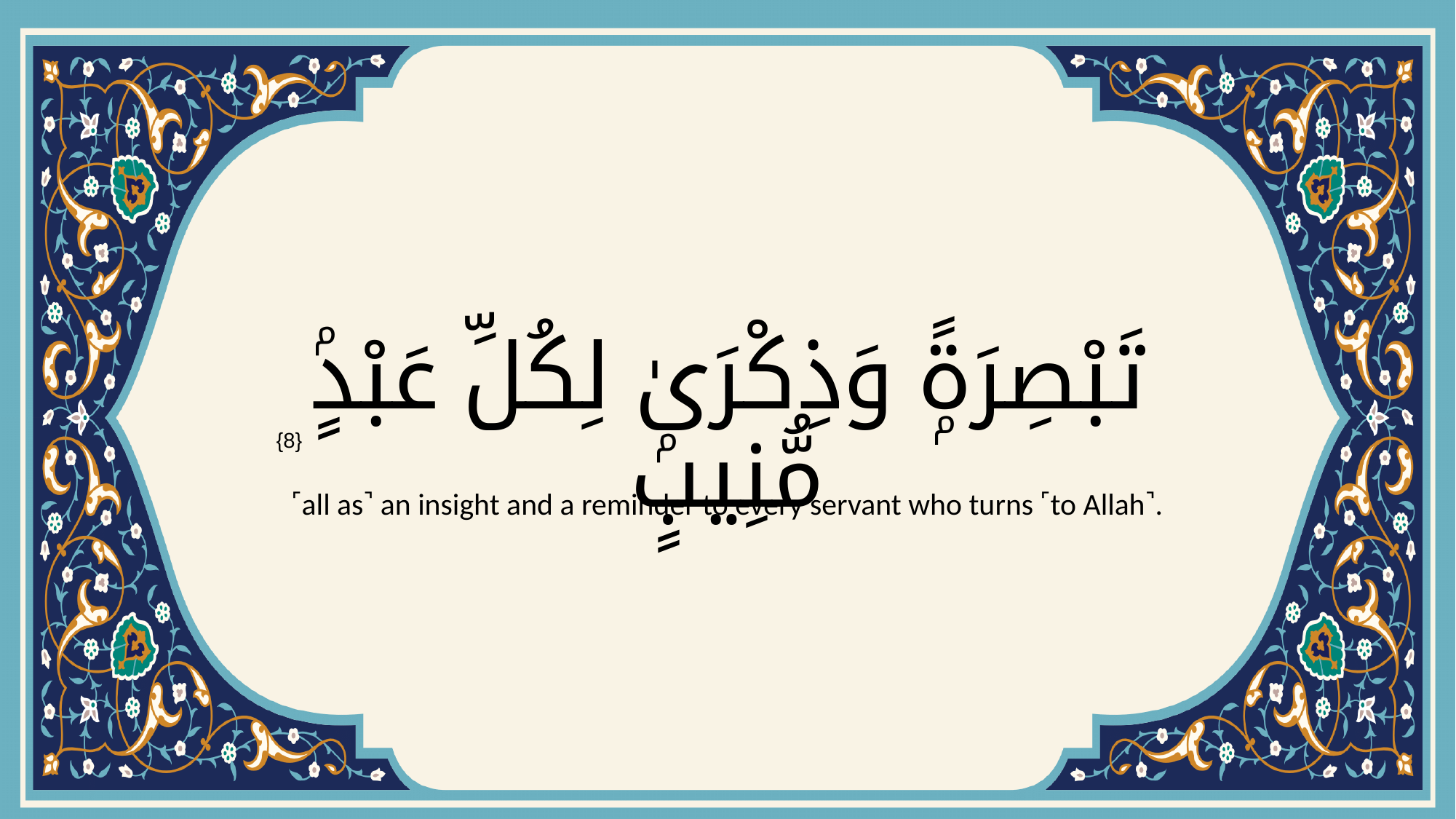

# تَبْصِرَةًۭ وَذِكْرَىٰ لِكُلِّ عَبْدٍۢ مُّنِيبٍۢ
{8}
˹all as˺ an insight and a reminder to every servant who turns ˹to Allah˺.